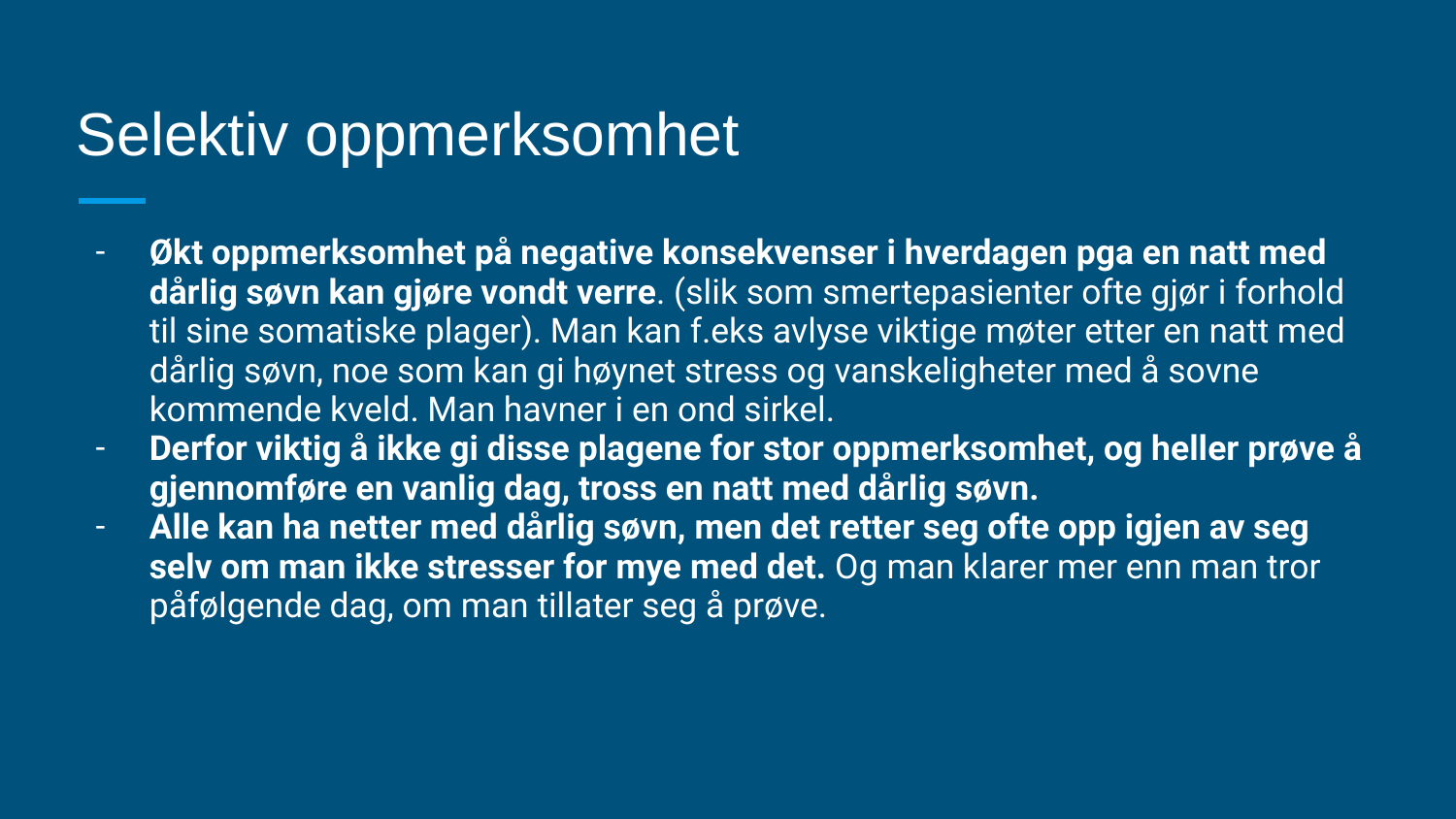

# Selektiv oppmerksomhet
Økt oppmerksomhet på negative konsekvenser i hverdagen pga en natt med  dårlig søvn kan gjøre vondt verre. (slik som smertepasienter ofte gjør i forhold til sine somatiske plager). Man kan f.eks avlyse viktige møter etter en natt med dårlig søvn, noe som kan gi høynet stress og vanskeligheter med å sovne kommende kveld. Man havner i en ond sirkel.
Derfor viktig å ikke gi disse plagene for stor oppmerksomhet, og heller prøve å gjennomføre en vanlig dag, tross en natt med dårlig søvn.
Alle kan ha netter med dårlig søvn, men det retter seg ofte opp igjen av seg selv om man ikke stresser for mye med det. Og man klarer mer enn man tror påfølgende dag, om man tillater seg å prøve.